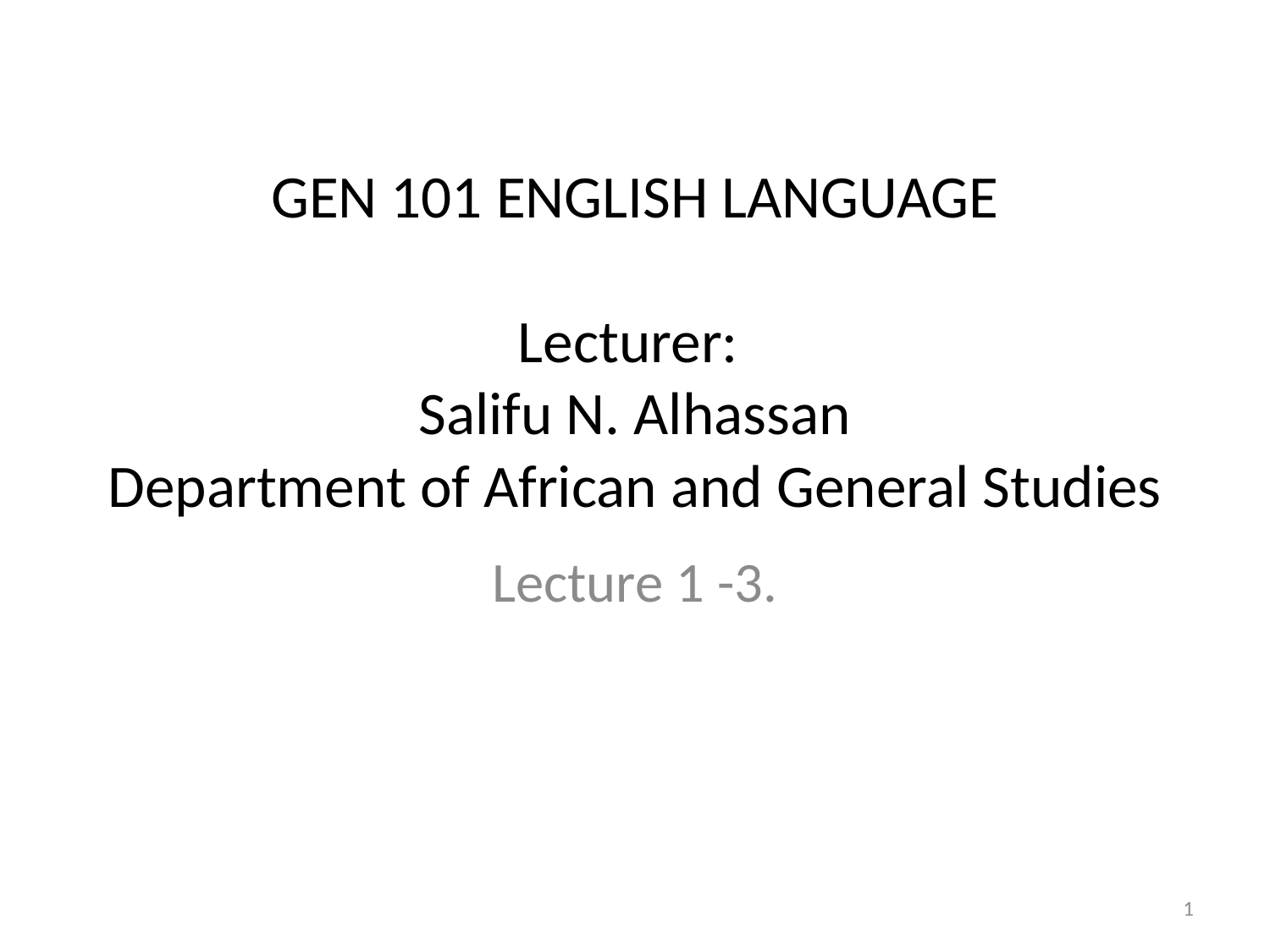

# GEN 101 ENGLISH LANGUAGE Lecturer: Salifu N. Alhassan Department of African and General Studies
Lecture 1 -3.
1